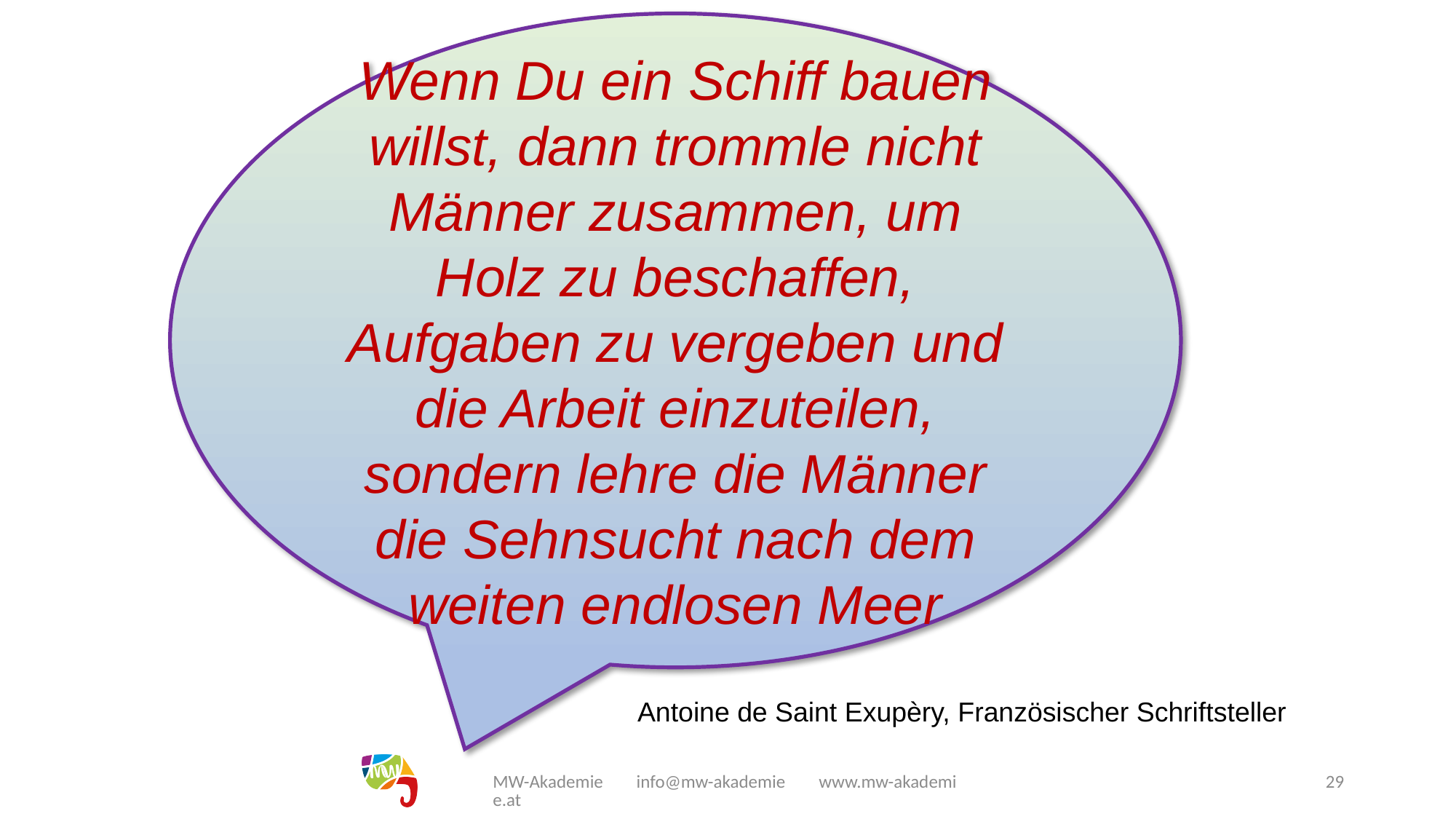

Wenn Du ein Schiff bauen willst, dann trommle nicht Männer zusammen, um Holz zu beschaffen, Aufgaben zu vergeben und die Arbeit einzuteilen, sondern lehre die Männer die Sehnsucht nach dem weiten endlosen Meer
#

Antoine de Saint Exupèry, Französischer Schriftsteller
MW-Akademie        info@mw-akademie        www.mw-akademie.at
29